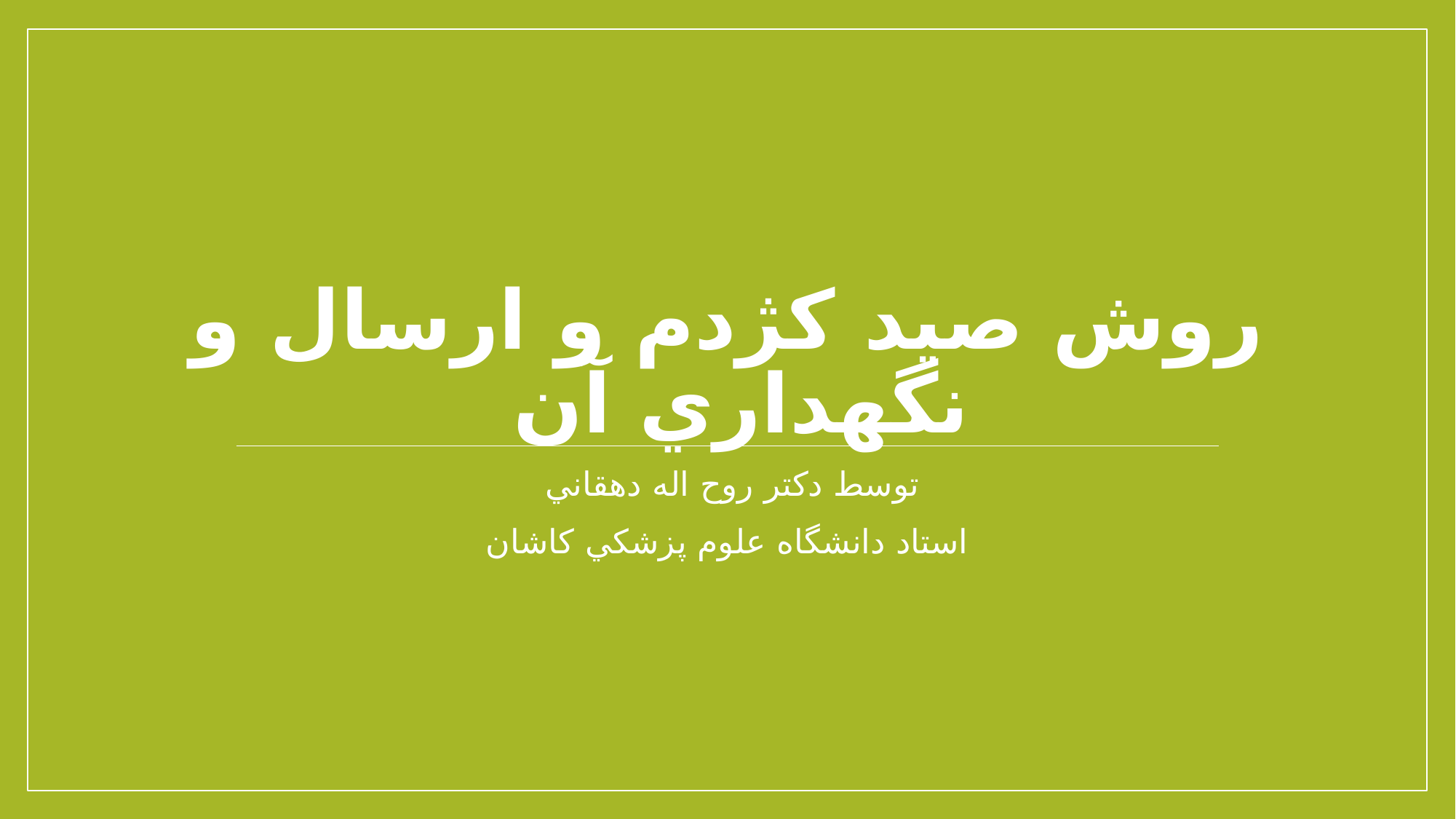

# روش صيد كژدم و ارسال و نگهداري آن
توسط دكتر روح اله دهقاني
استاد دانشگاه علوم پزشكي كاشان